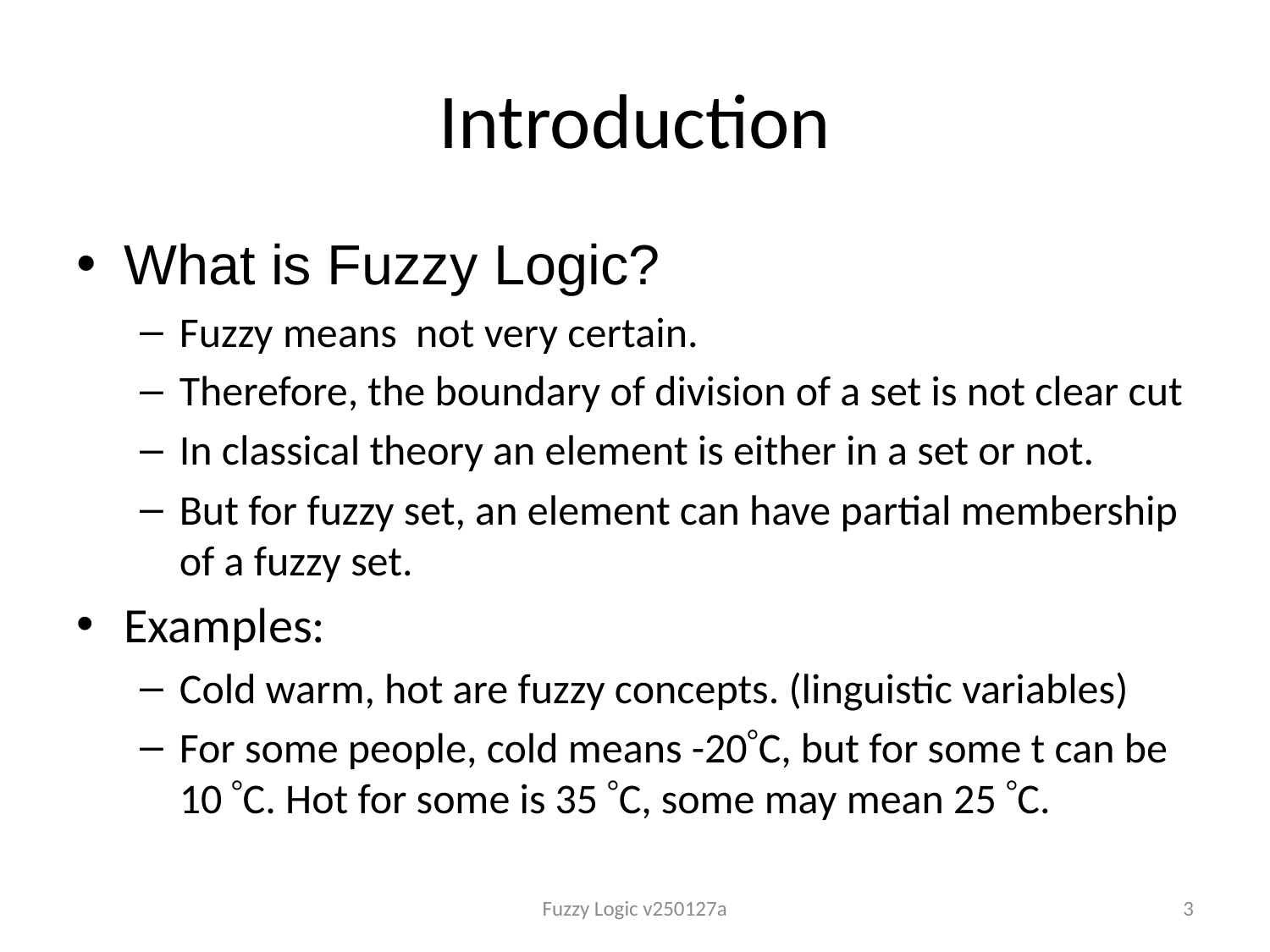

# Introduction
What is Fuzzy Logic?
Fuzzy means  not very certain.
Therefore, the boundary of division of a set is not clear cut
In classical theory an element is either in a set or not.
But for fuzzy set, an element can have partial membership of a fuzzy set.
Examples:
Cold warm, hot are fuzzy concepts. (linguistic variables)
For some people, cold means -20°C, but for some t can be 10 °C. Hot for some is 35 °C, some may mean 25 °C.

Fuzzy Logic v250127a
3